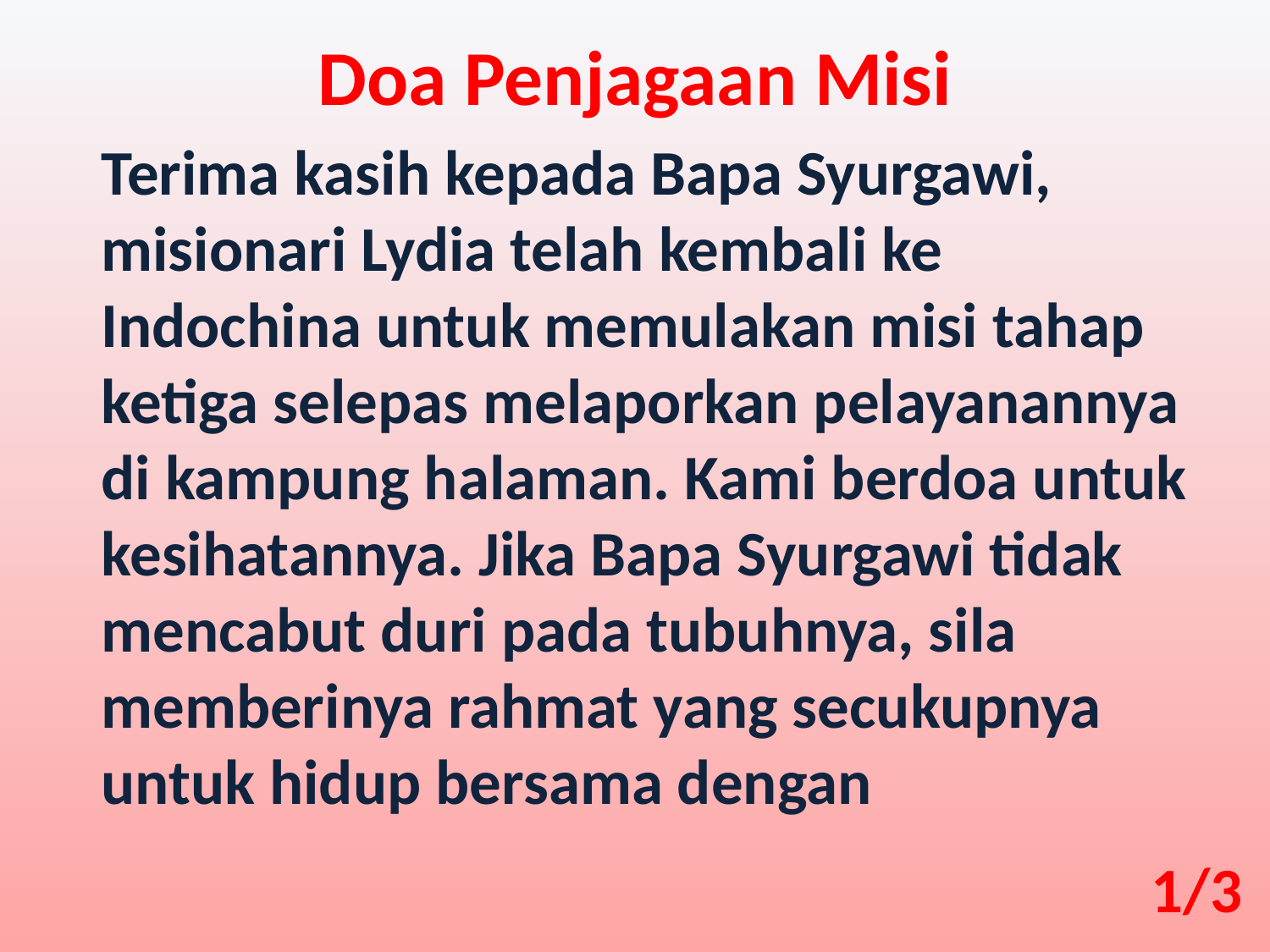

Doa Penjagaan Misi
Terima kasih kepada Bapa Syurgawi, misionari Lydia telah kembali ke Indochina untuk memulakan misi tahap ketiga selepas melaporkan pelayanannya di kampung halaman. Kami berdoa untuk kesihatannya. Jika Bapa Syurgawi tidak mencabut duri pada tubuhnya, sila memberinya rahmat yang secukupnya untuk hidup bersama dengan
1/3